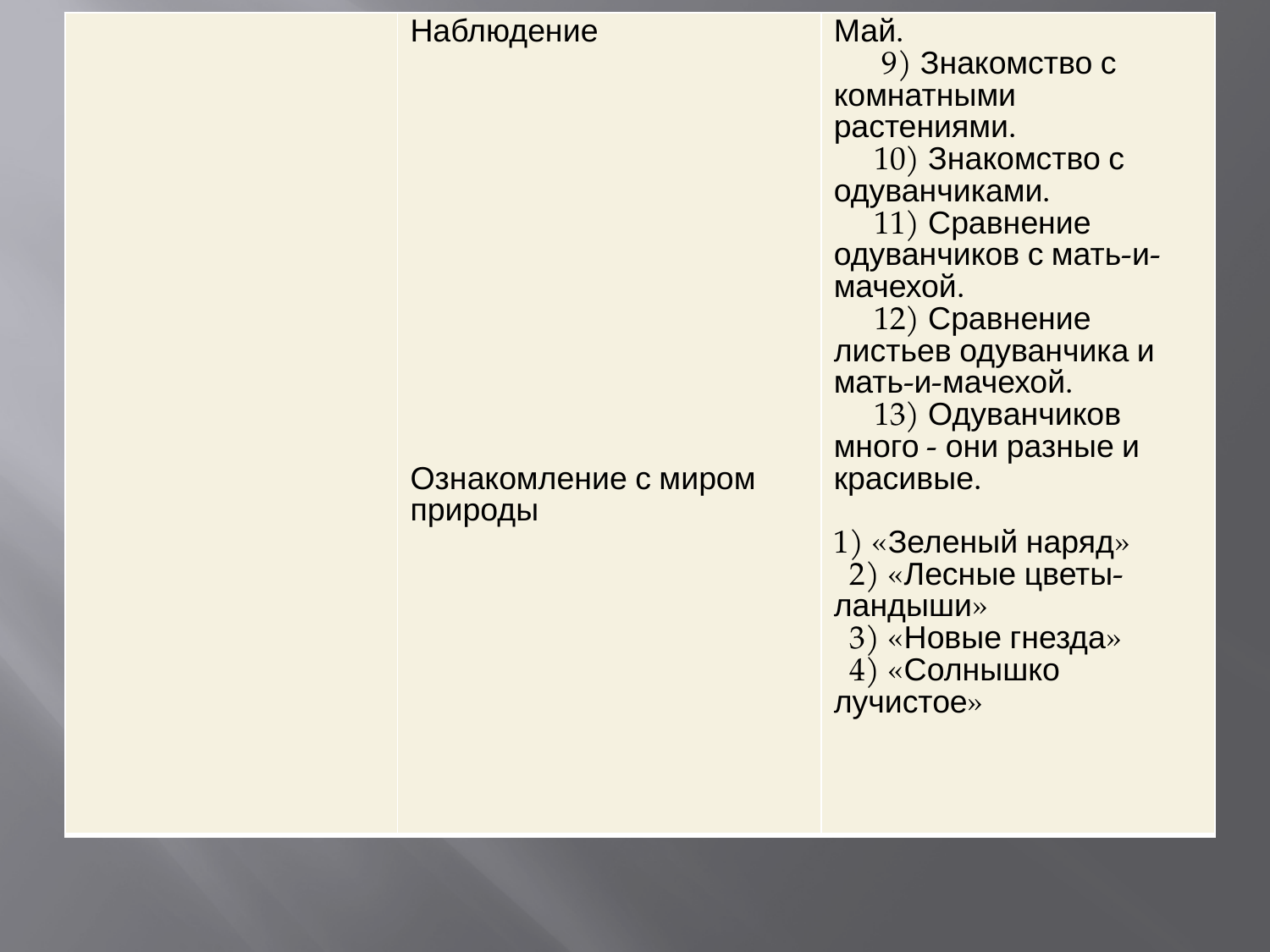

|  | Наблюдение Ознакомление с миром природы | Май. 9) Знакомство с комнатными растениями. 10) Знакомство с одуванчиками. 11) Сравнение одуванчиков с мать-и-мачехой. 12) Сравнение листьев одуванчика и мать-и-мачехой. 13) Одуванчиков много - они разные и красивые. 1) «Зеленый наряд» 2) «Лесные цветы- ландыши» 3) «Новые гнезда» 4) «Солнышко лучистое» |
| --- | --- | --- |